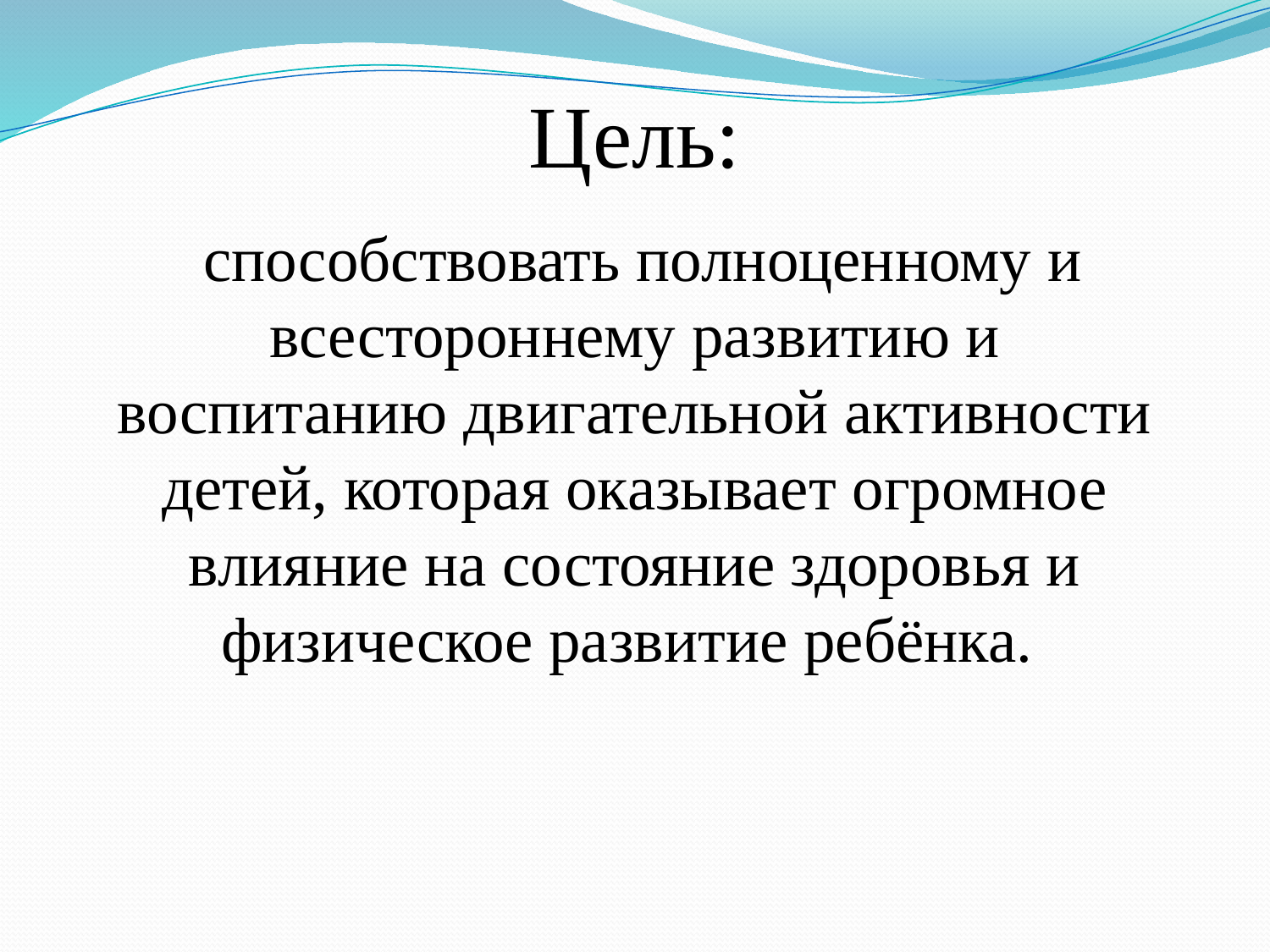

# Цель:
 способствовать полноценному и всестороннему развитию и воспитанию двигательной активности детей, которая оказывает огромное влияние на состояние здоровья и физическое развитие ребёнка.